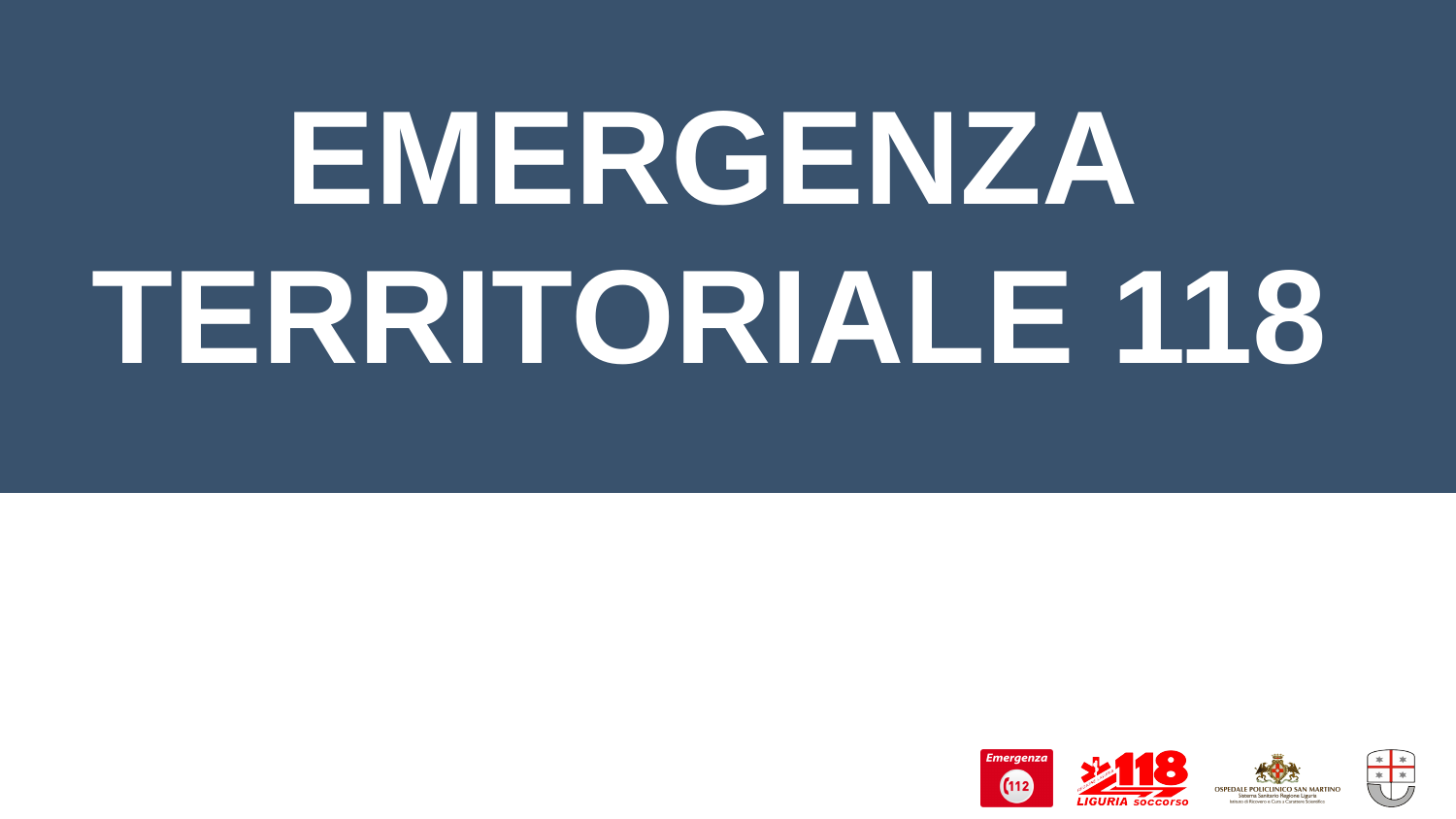

EMERGENZA TERRITORIALE 118
# Raccomandazioni Regionali per l’utilizzo dei dispositivi di protezione delle vie respiratorie e dei test rinofaringei per la ricerca di SARS-CoV-2 nelle strutture sanitarie, sociosanitarie e socio-assistenziali [Del. ALISA n.106/2023]